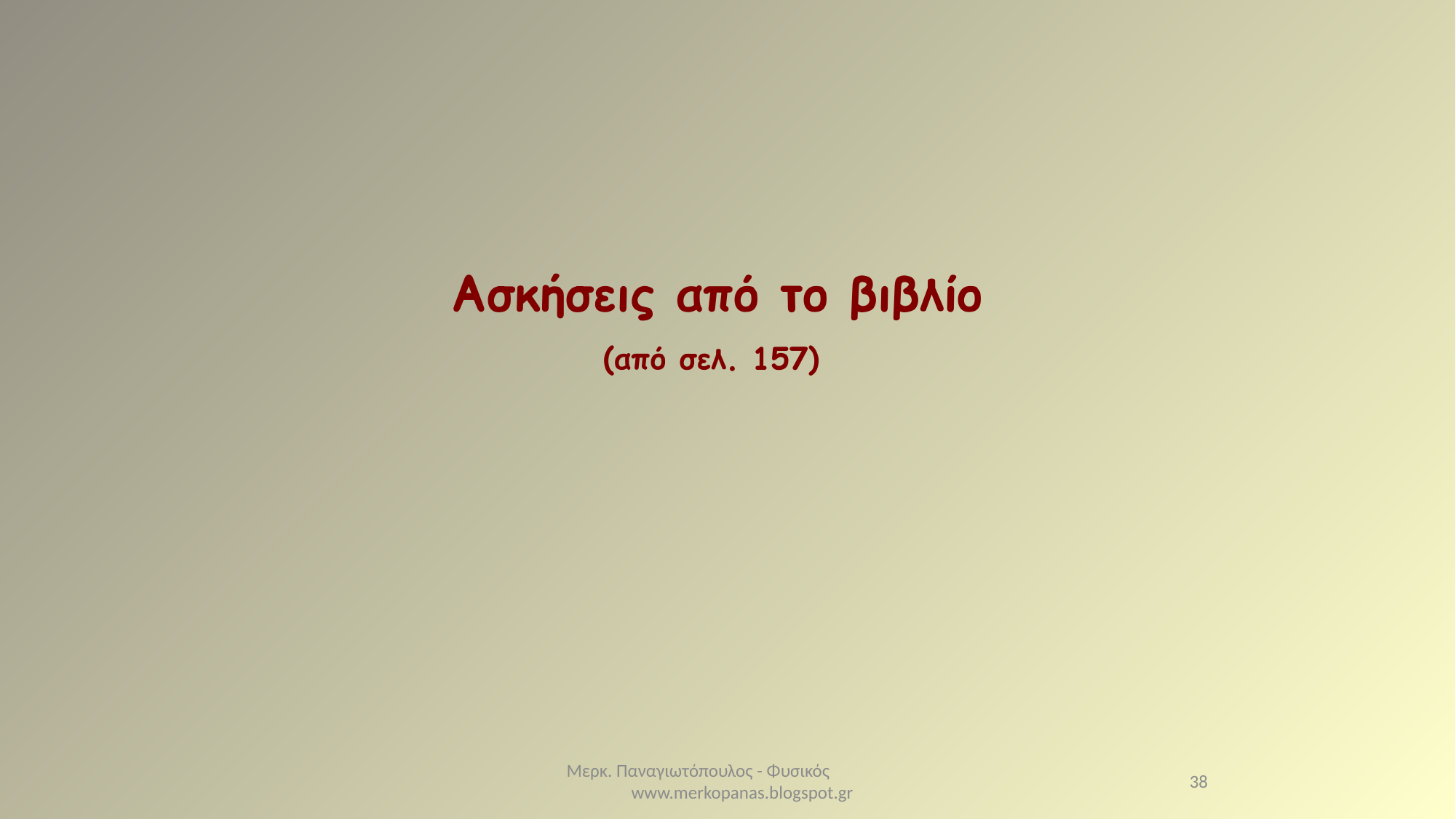

Ασκήσεις από το βιβλίο
(από σελ. 157)
Μερκ. Παναγιωτόπουλος - Φυσικός                      www.merkopanas.blogspot.gr
38